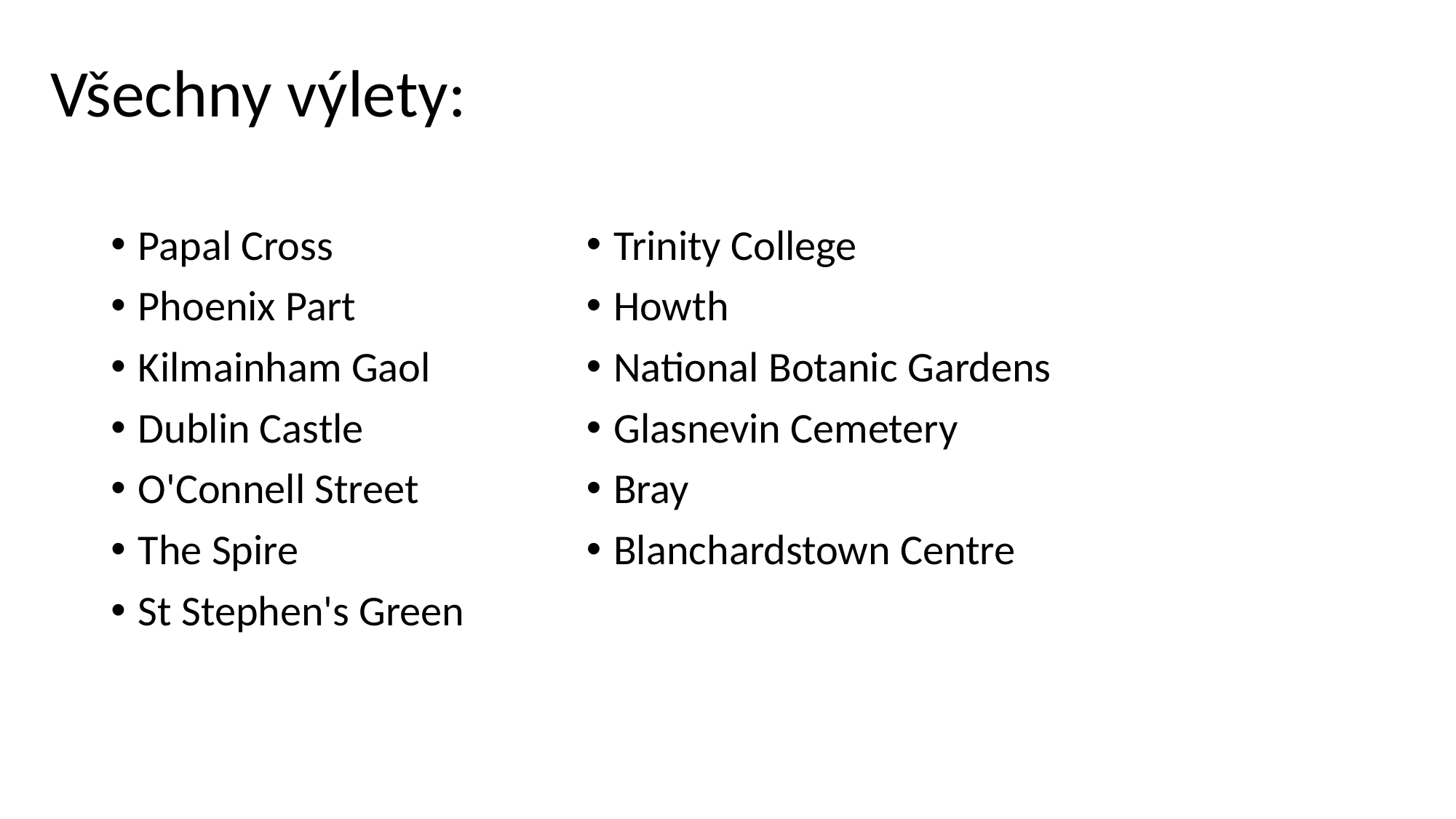

# Všechny výlety:
Papal Cross
Phoenix Part
Kilmainham Gaol
Dublin Castle
O'Connell Street
The Spire
St Stephen's Green
Trinity College
Howth
National Botanic Gardens
Glasnevin Cemetery
Bray
Blanchardstown Centre